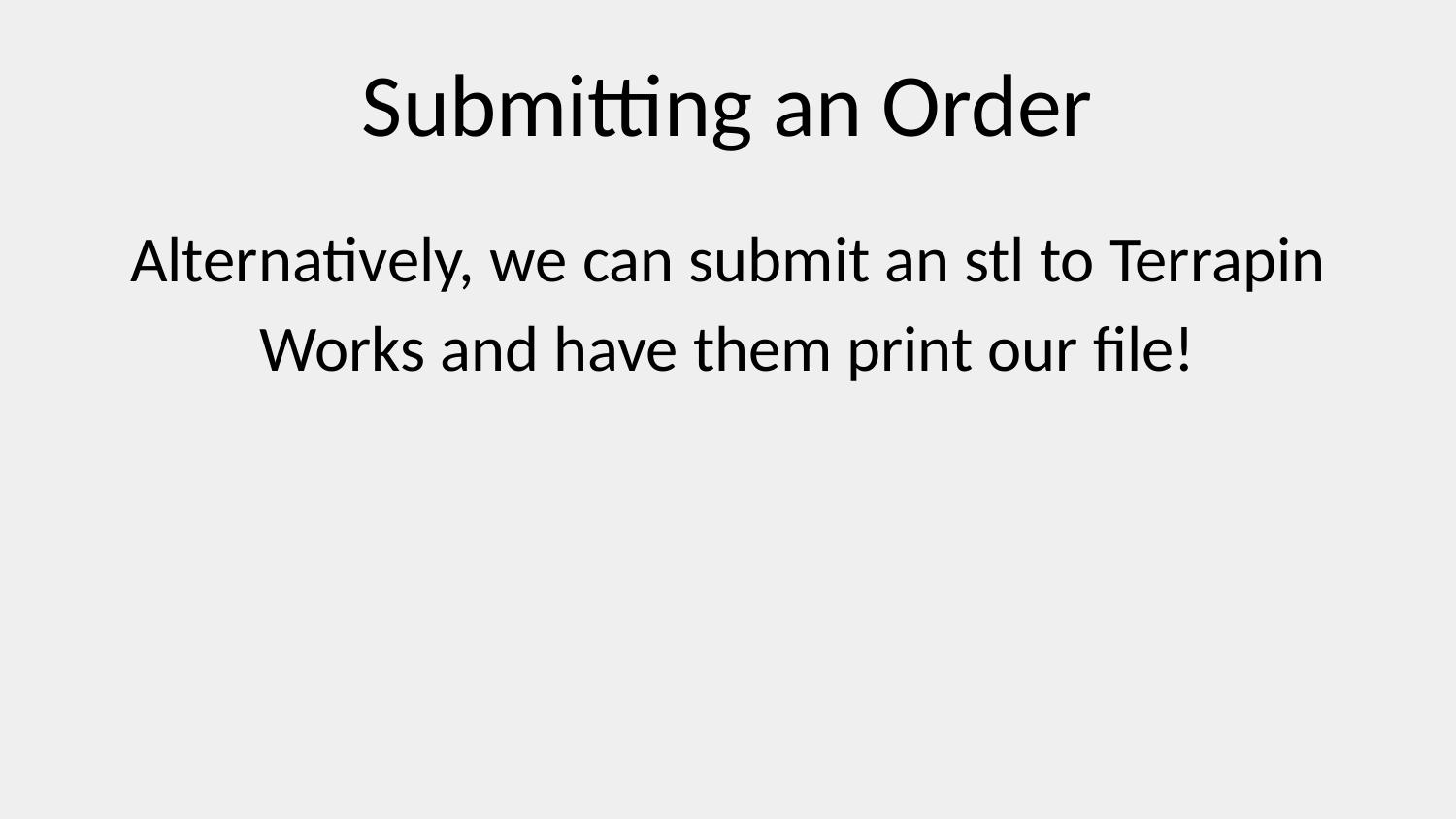

# Submitting an Order
Alternatively, we can submit an stl to Terrapin Works and have them print our file!